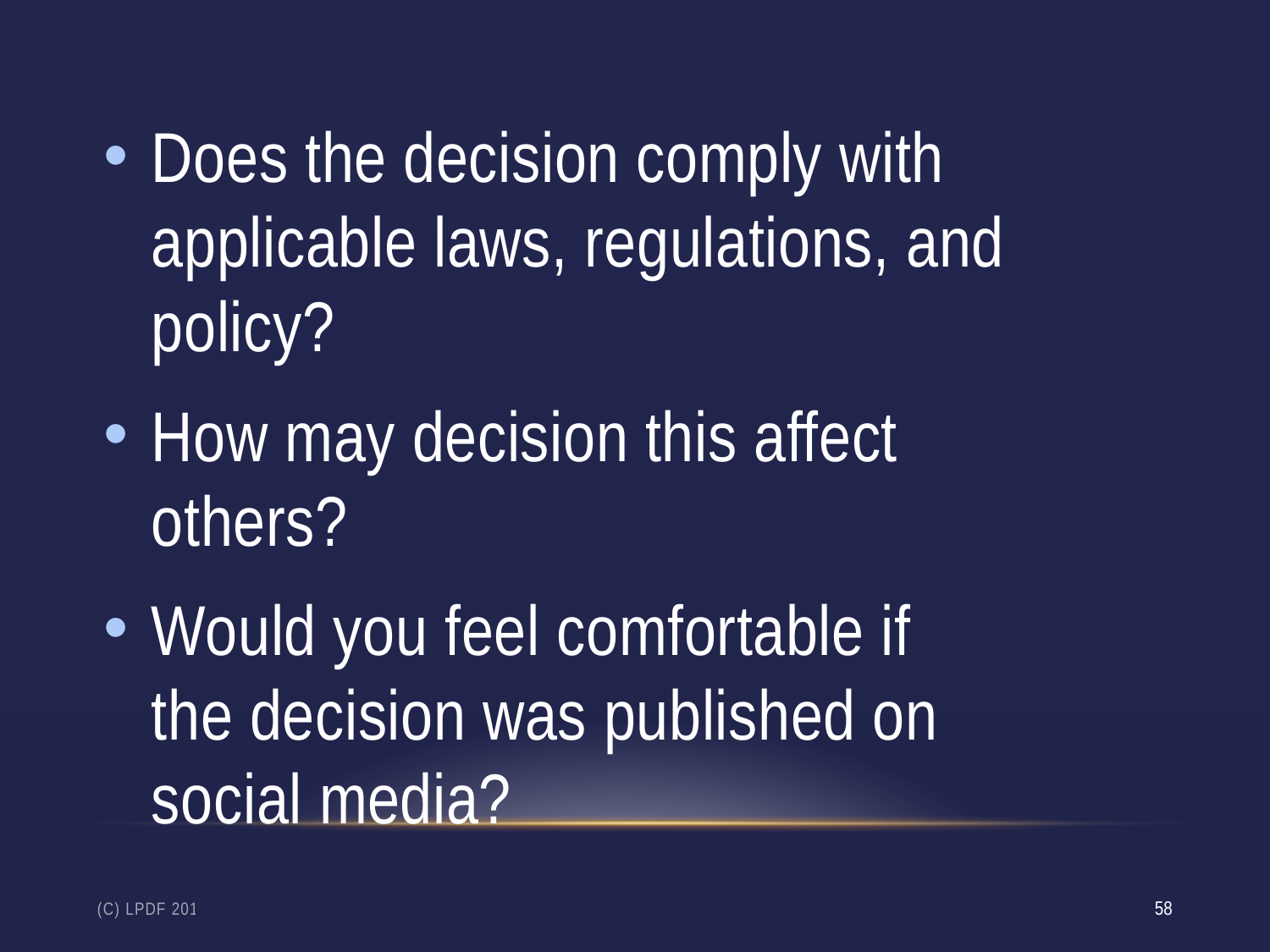

#
Does the decision comply with applicable laws, regulations, and policy?
How may decision this affect others?
Would you feel comfortable if the decision was published on social media?

(c) LPdF 2019
58